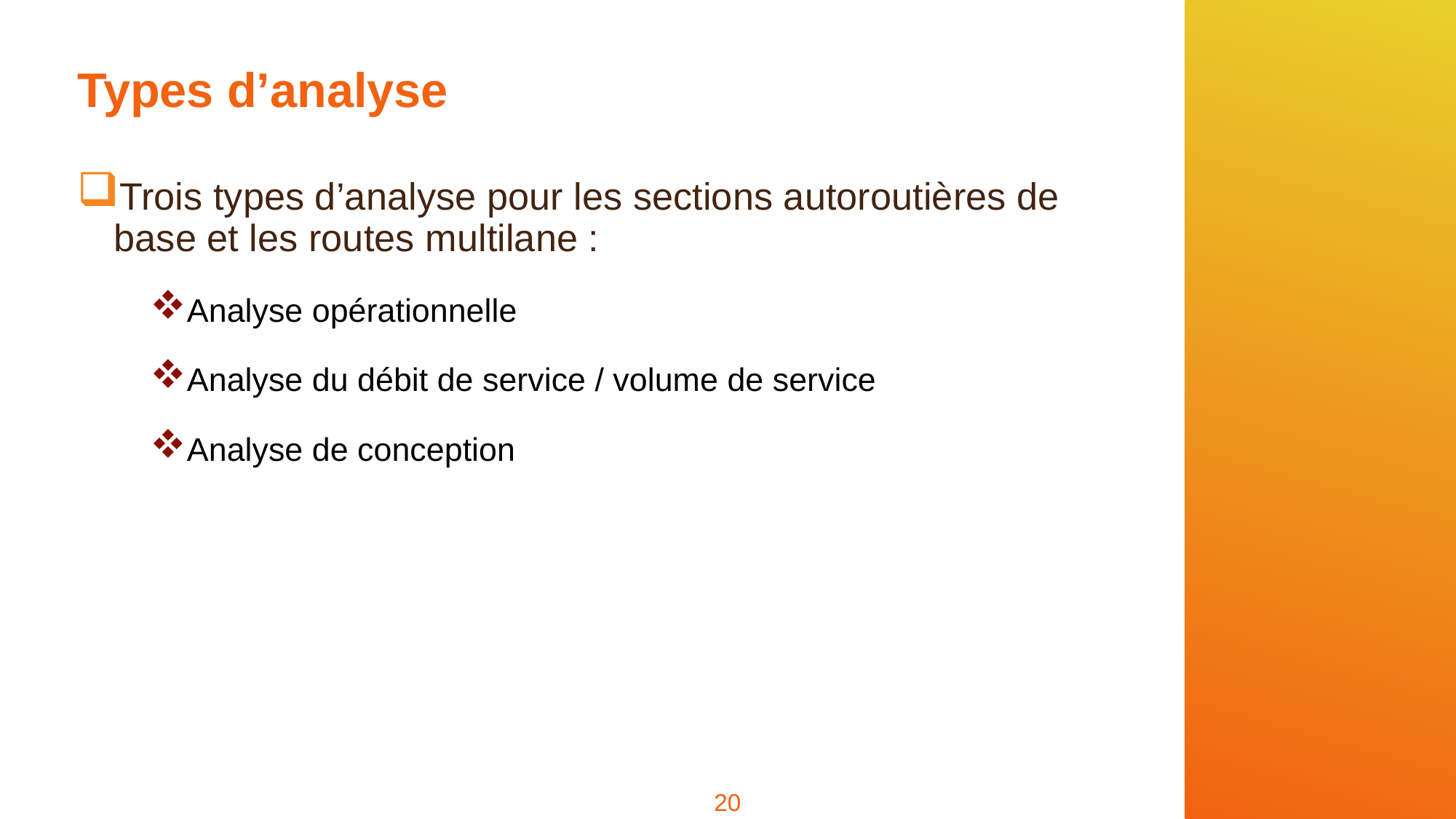

# Types d’analyse
Trois types d’analyse pour les sections autoroutières de base et les routes multilane :
Analyse opérationnelle
Analyse du débit de service / volume de service
Analyse de conception